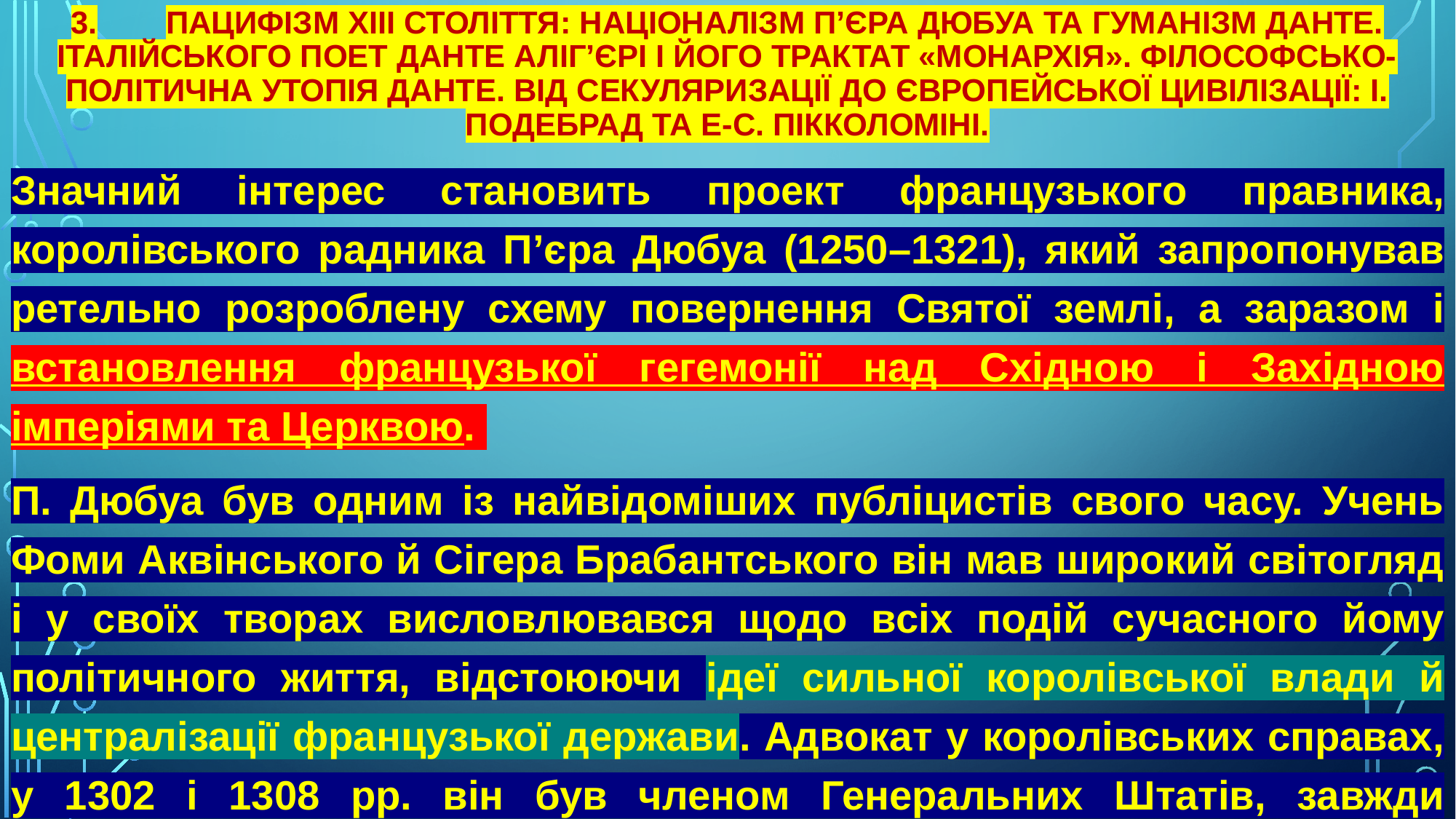

# 3.	Пацифізм XIII століття: націоналізм П’єра Дюбуа та гуманізм Данте. Італійського поет Данте Аліг’єрі і його трактат «Монархія». Філософсько-політична утопія Данте. Від секуляризації до європейської цивілізації: І. Подебрад та Е-С. Пікколоміні.
Значний інтерес становить проект французького правника, королівського радника П’єра Дюбуа (1250–1321), який запропонував ретельно розроблену схему повернення Святої землі, а заразом і встановлення французької гегемонії над Східною і Західною імперіями та Церквою.
П. Дюбуа був одним із найвідоміших публіцистів свого часу. Учень Фоми Аквінського й Сігера Брабантського він мав широкий світогляд і у своїх творах висловлювався щодо всіх подій сучасного йому політичного життя, відстоюючи ідеї сильної королівської влади й централізації французької держави. Адвокат у королівських справах, у 1302 і 1308 рр. він був членом Генеральних Штатів, завжди цікавився проектами реформ і у своїх політичних памфлетах висував ідеї реорганізації французької монархії.